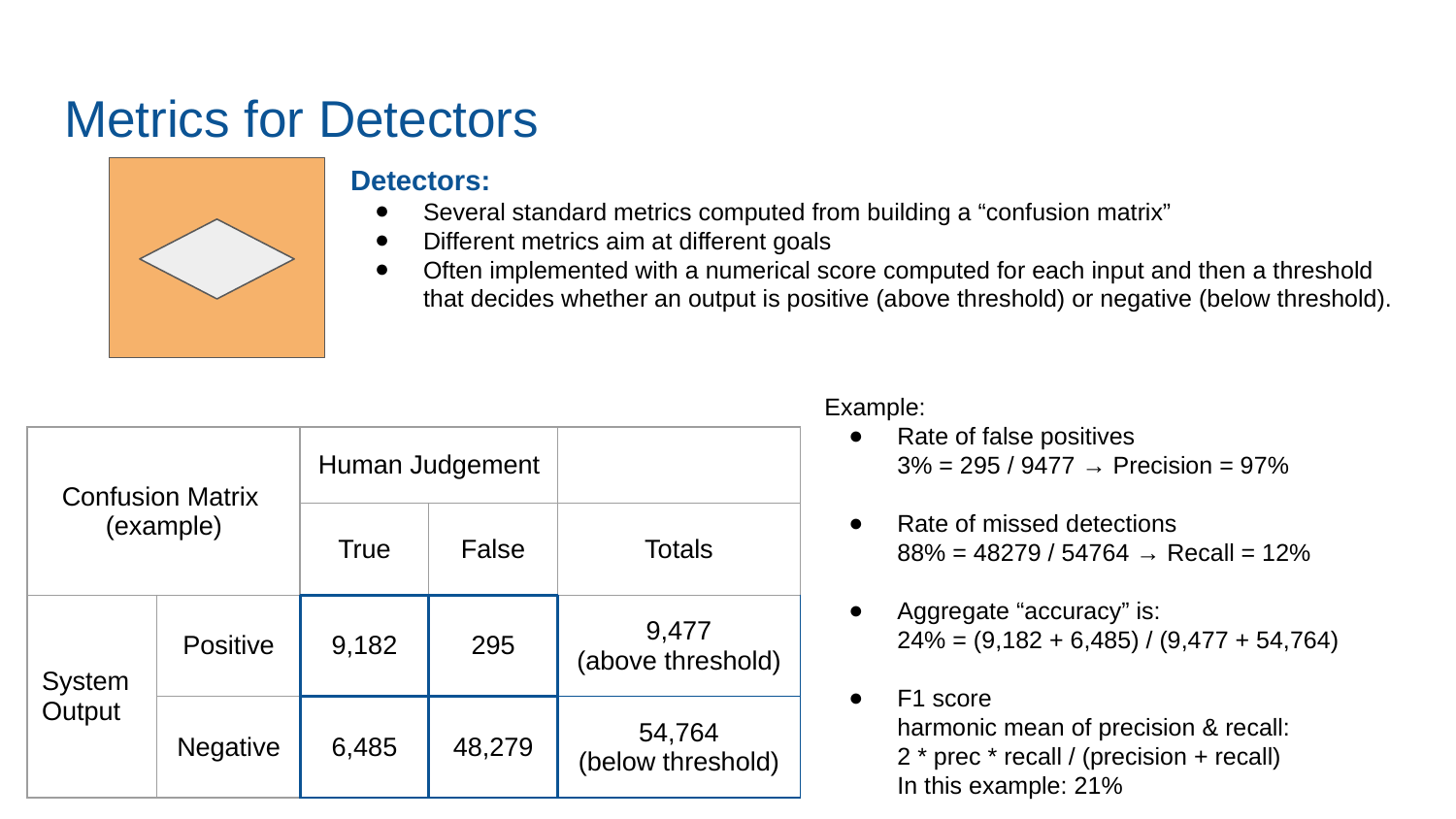

# Metrics for Detectors
Detectors:
Several standard metrics computed from building a “confusion matrix”
Different metrics aim at different goals
Often implemented with a numerical score computed for each input and then a threshold that decides whether an output is positive (above threshold) or negative (below threshold).

Example:
Rate of false positives
3% = 295 / 9477 → Precision = 97%

Rate of missed detections
88% = 48279 / 54764 → Recall = 12%

Aggregate “accuracy” is:
24% = (9,182 + 6,485) / (9,477 + 54,764)

F1 score
harmonic mean of precision & recall:
2 * prec * recall / (precision + recall)
In this example: 21%

| Confusion Matrix (example) |  | Human Judgement |  |  |
| --- | --- | --- | --- | --- |
|  |  | True | False | Totals |
| System Output | Positive | 9,182 | 295 | 9,477 (above threshold) |
|  | Negative | 6,485 | 48,279 | 54,764 (below threshold) |